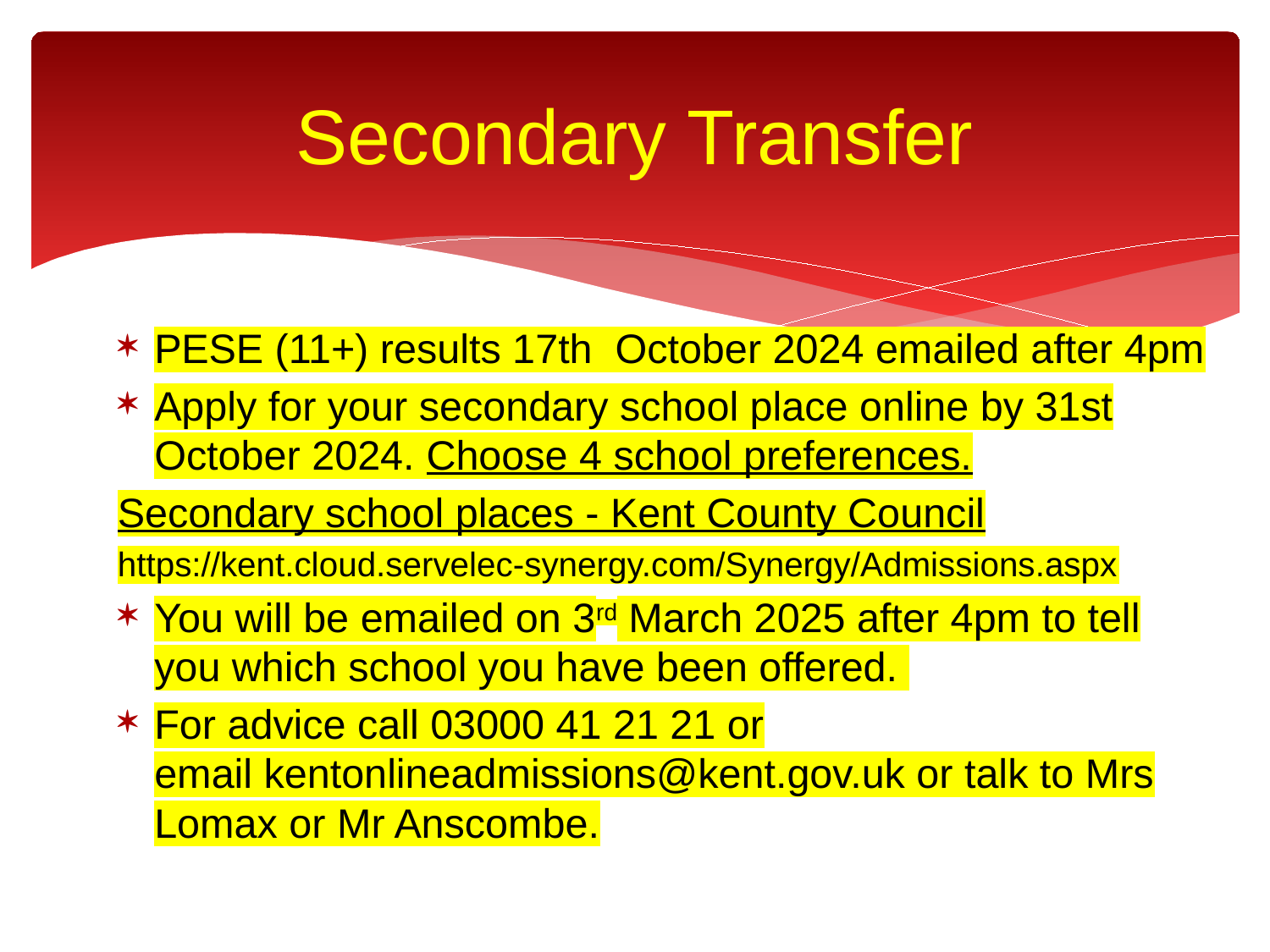

# Secondary Transfer
PESE (11+) results 17th  October 2024 emailed after 4pm
Apply for your secondary school place online by 31st October 2024. Choose 4 school preferences.
Secondary school places - Kent County Council
https://kent.cloud.servelec-synergy.com/Synergy/Admissions.aspx
You will be emailed on 3rd March 2025 after 4pm to tell you which school you have been offered.
For advice call 03000 41 21 21 or email kentonlineadmissions@kent.gov.uk or talk to Mrs Lomax or Mr Anscombe.